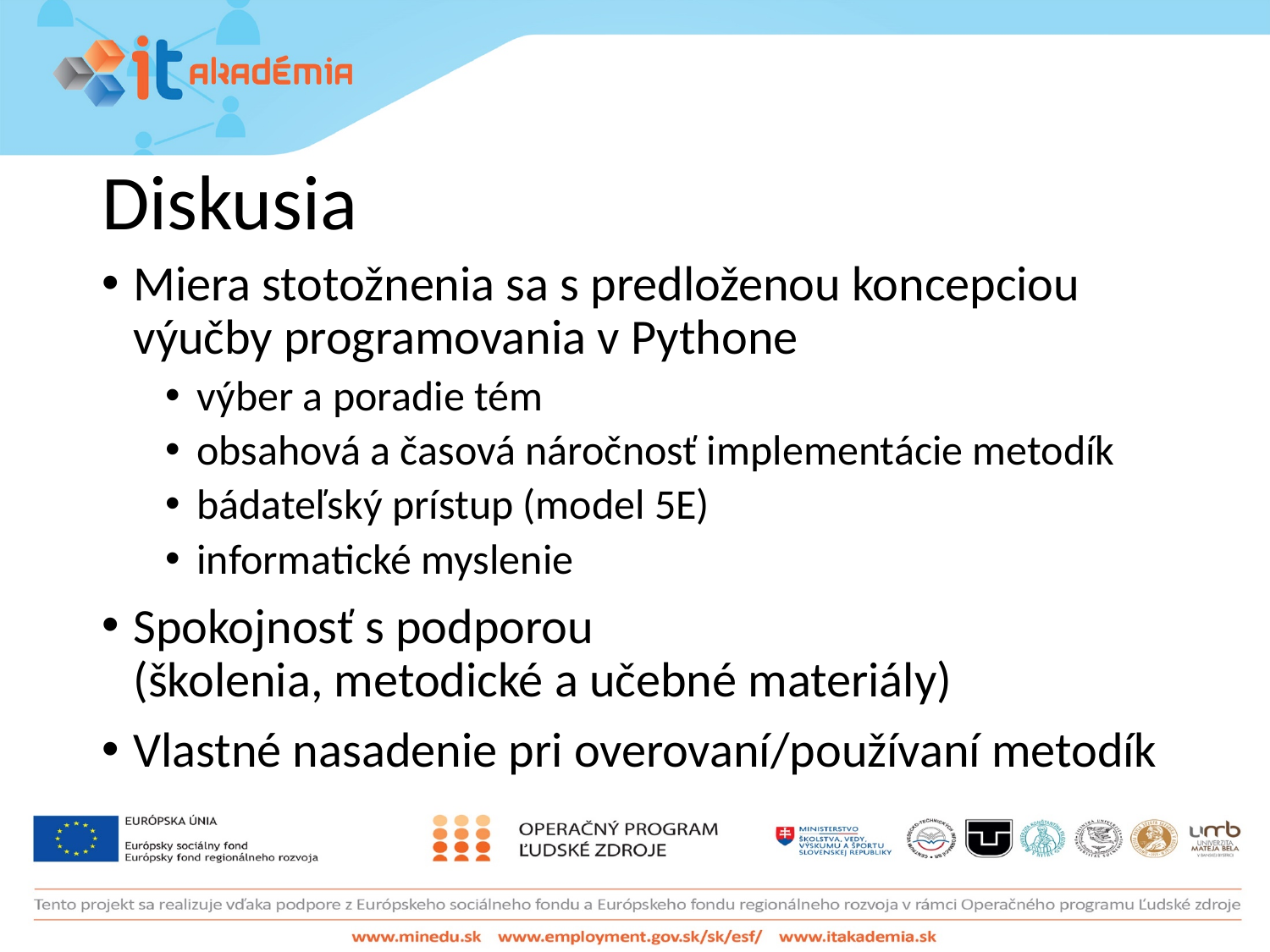

# Diskusia
Miera stotožnenia sa s predloženou koncepciou výučby programovania v Pythone
výber a poradie tém
obsahová a časová náročnosť implementácie metodík
bádateľský prístup (model 5E)
informatické myslenie
Spokojnosť s podporou
(školenia, metodické a učebné materiály)
Vlastné nasadenie pri overovaní/používaní metodík